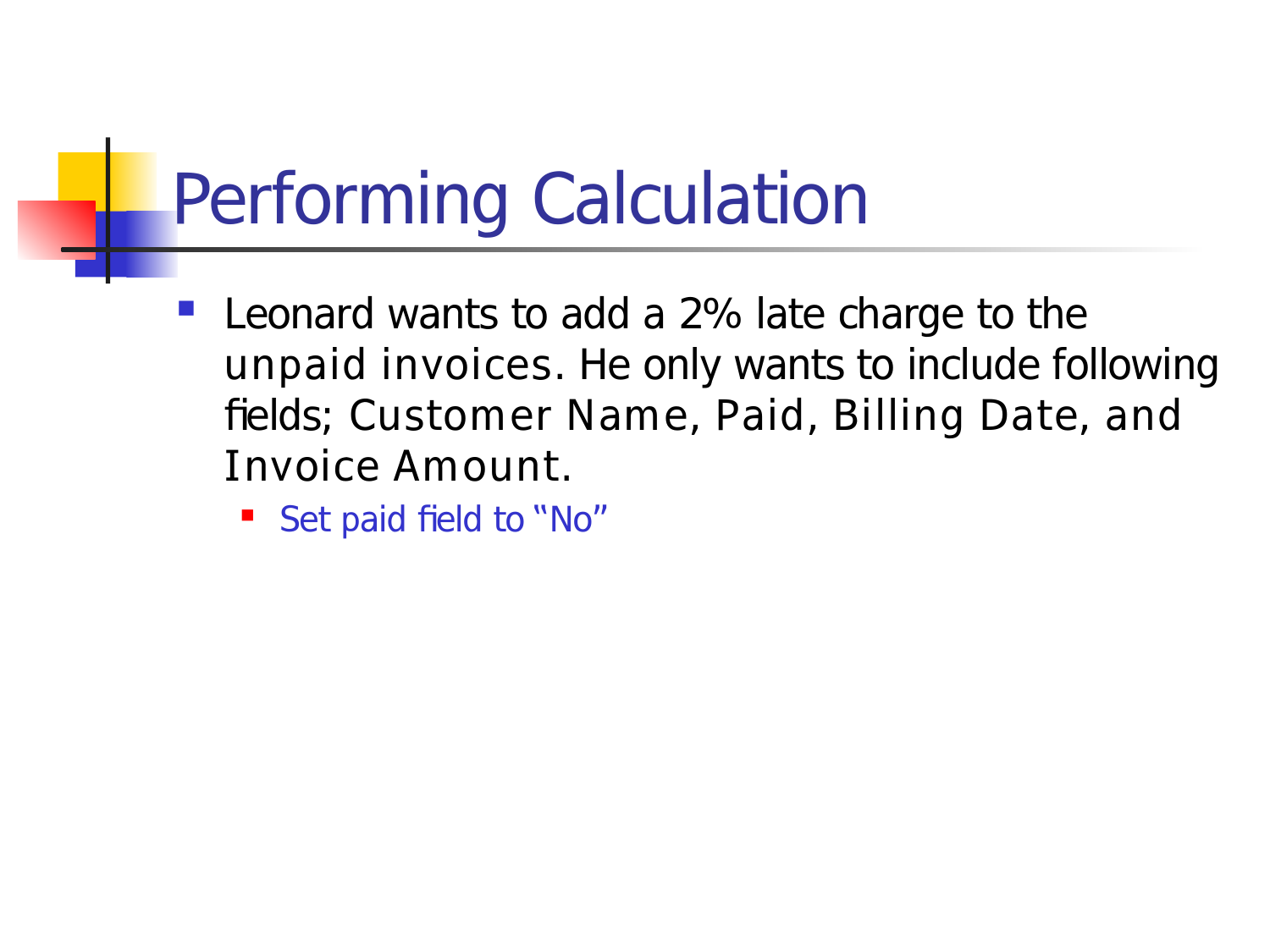

# Performing Calculation
Leonard wants to add a 2% late charge to the unpaid invoices. He only wants to include following fields; Customer Name, Paid, Billing Date, and Invoice Amount.
Set paid field to “No”